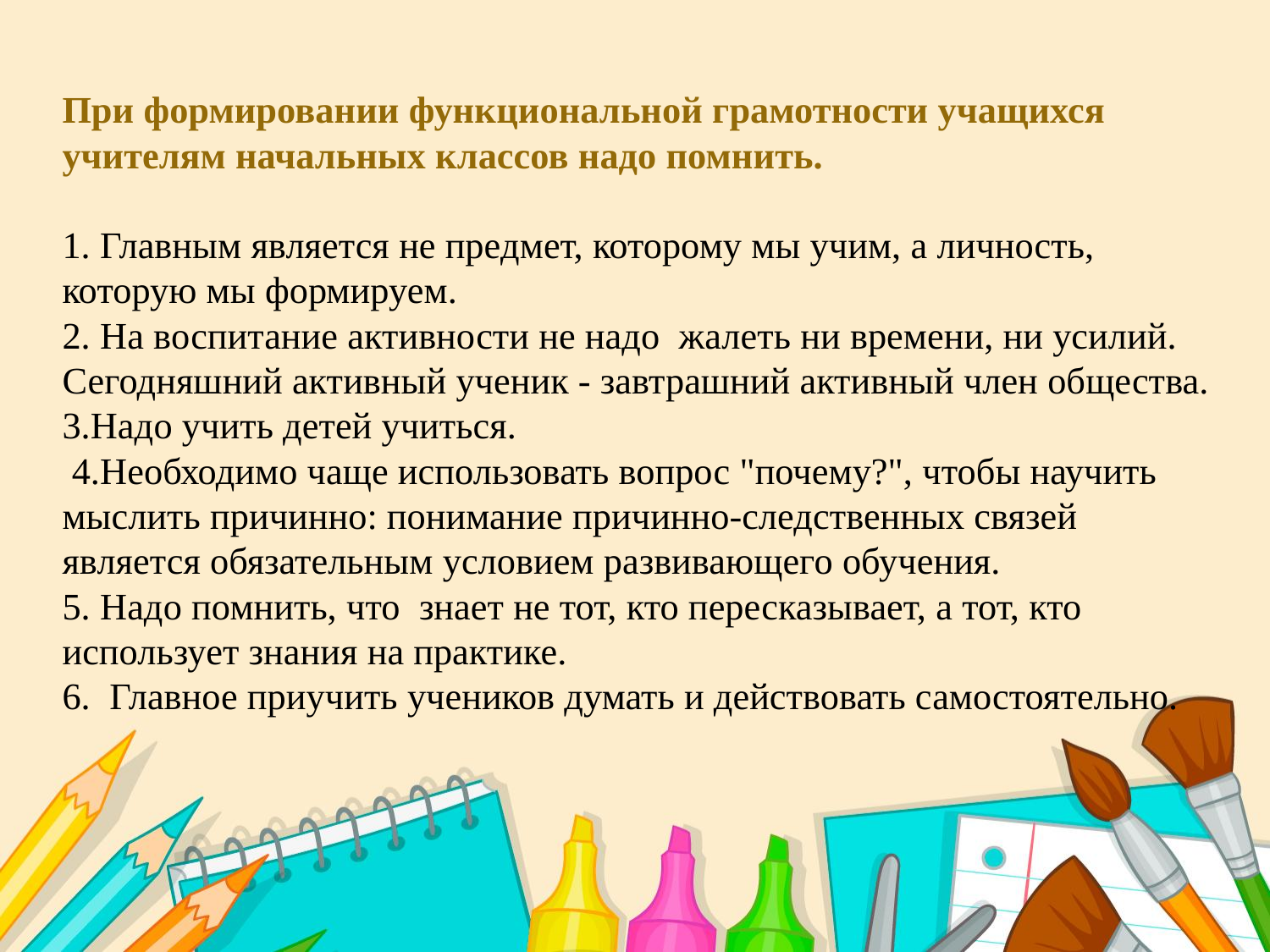

При формировании функциональной грамотности учащихся учителям начальных классов надо помнить.

1. Главным является не предмет, которому мы учим, а личность, которую мы формируем.
2. На воспитание активности не надо  жалеть ни времени, ни усилий. Сегодняшний активный ученик - завтрашний активный член общества.
3.Надо учить детей учиться.
 4.Необходимо чаще использовать вопрос "почему?", чтобы научить мыслить причинно: понимание причинно-следственных связей является обязательным условием развивающего обучения.
5. Надо помнить, что  знает не тот, кто пересказывает, а тот, кто использует знания на практике.
6.  Главное приучить учеников думать и действовать самостоятельно.